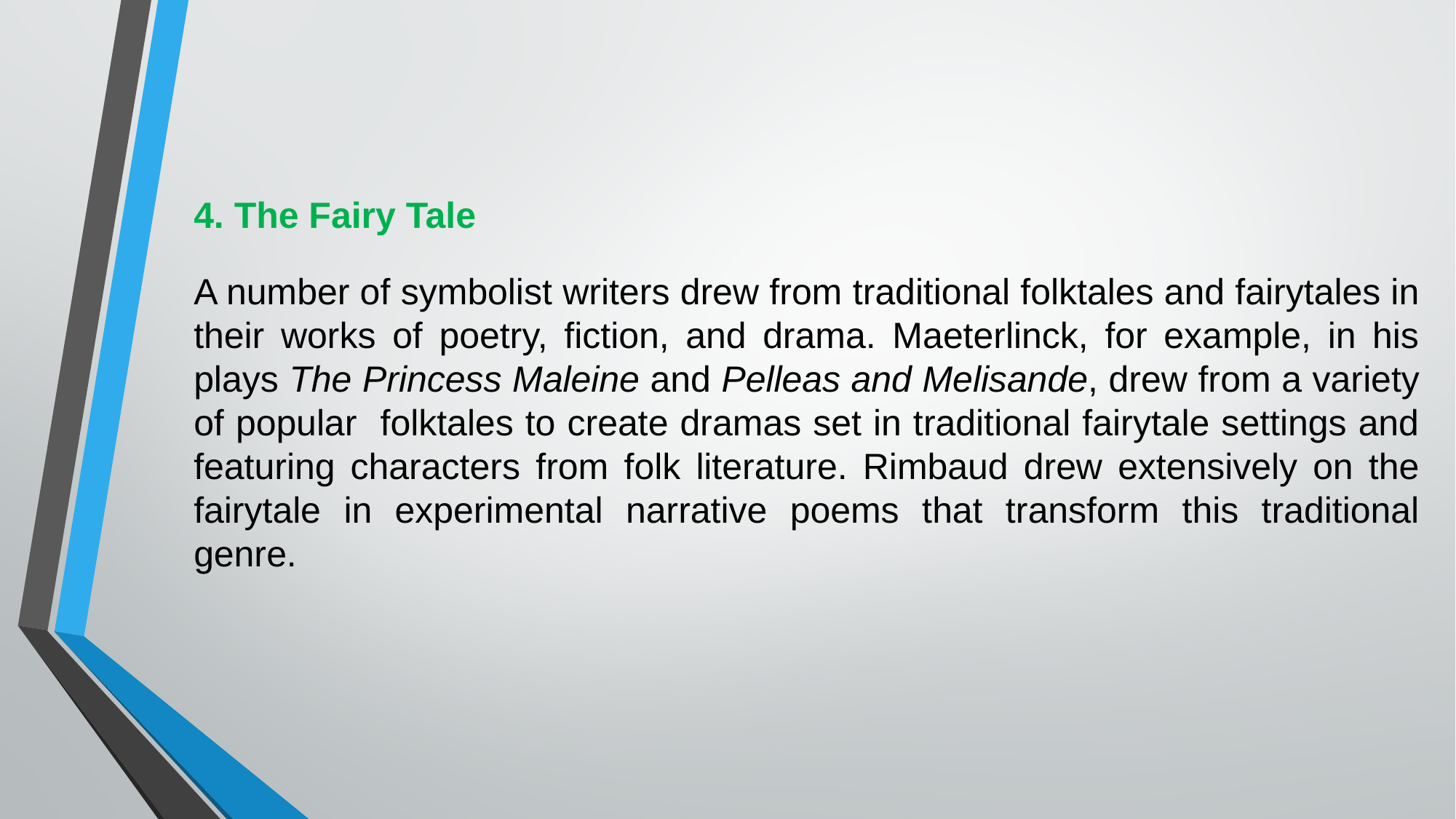

4. The Fairy Tale

A number of symbolist writers drew from traditional folktales and fairytales in their works of poetry, fiction, and drama. Maeterlinck, for example, in his plays The Princess Maleine and Pelleas and Melisande, drew from a variety of popular  folktales to create dramas set in traditional fairytale settings and featuring characters from folk literature. Rimbaud drew extensively on the fairytale in experimental narrative poems that transform this traditional genre.